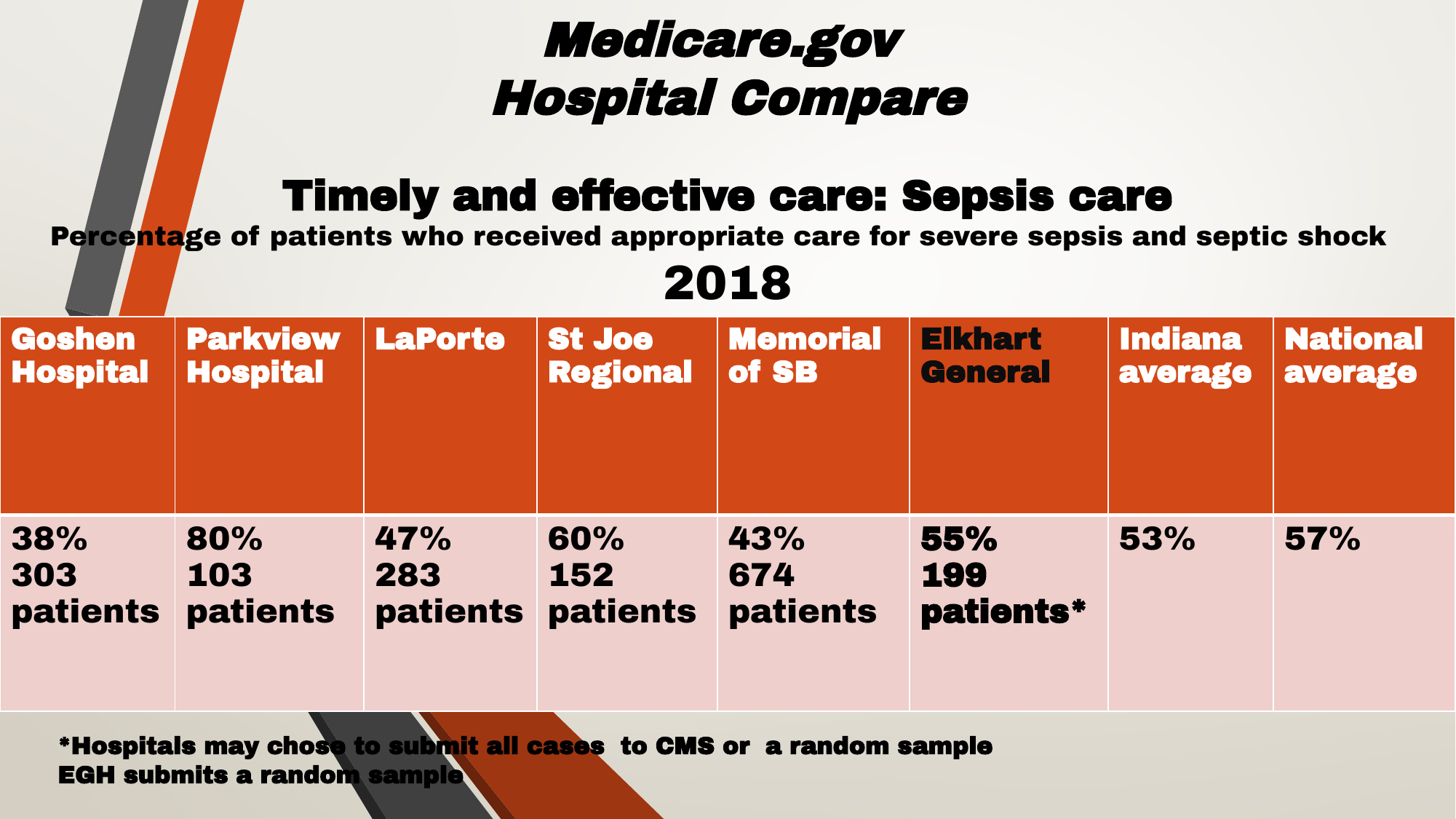

Medicare.gov
Hospital Compare

Timely and effective care: Sepsis care
Percentage of patients who received appropriate care for severe sepsis and septic shock
2018

| Goshen Hospital | Parkview Hospital | LaPorte | St Joe Regional | Memorial of SB | Elkhart General | Indiana average | National average |
| --- | --- | --- | --- | --- | --- | --- | --- |
| 38% 303 patients | 80% 103 patients | 47% 283 patients | 60% 152 patients | 43% 674 patients | 55% 199 patients\* | 53% | 57% |
17
*Hospitals may chose to submit all cases  to CMS or  a random sample
EGH submits a random sample